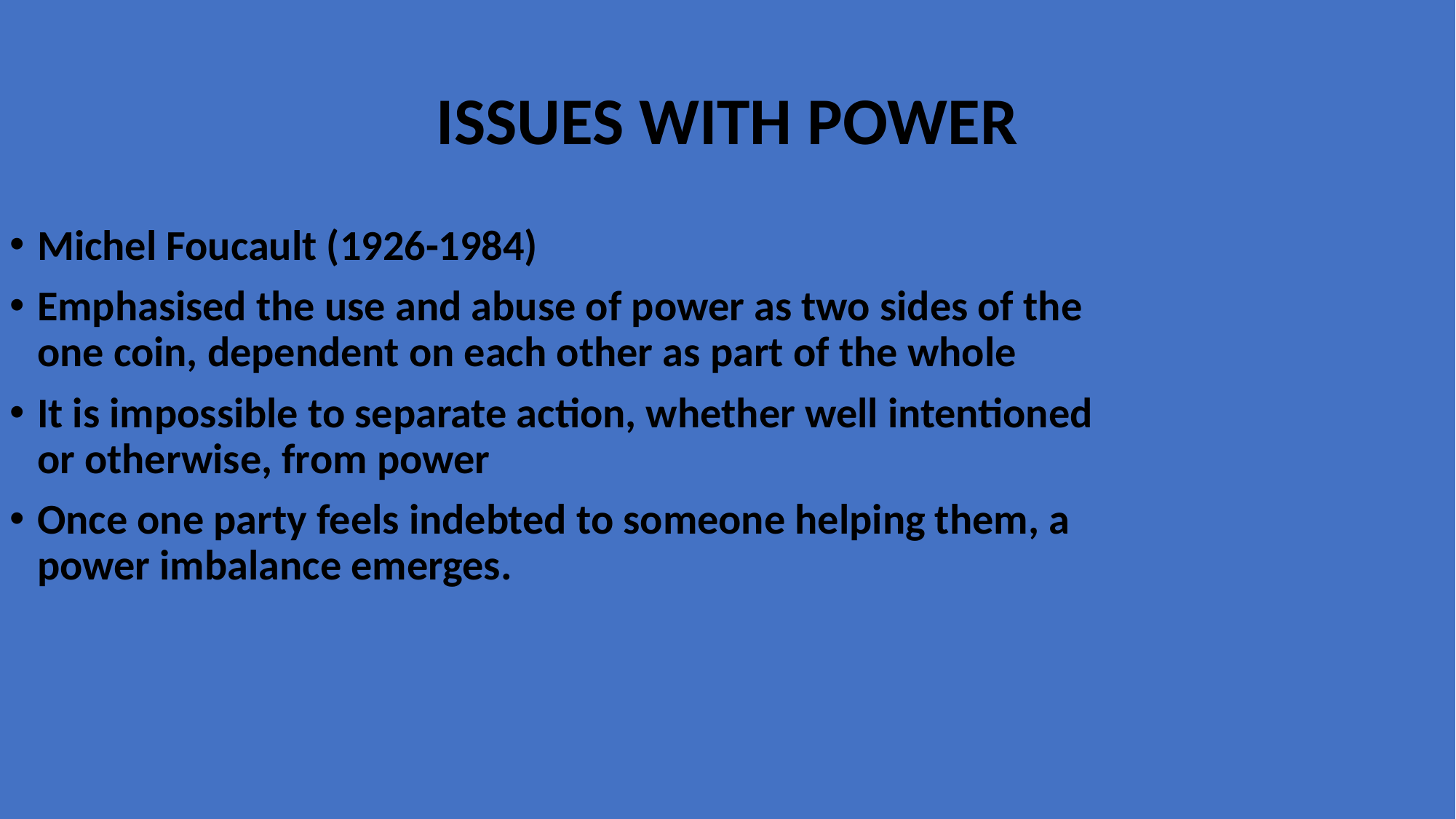

# ISSUES WITH POWER
Michel Foucault (1926-1984)
Emphasised the use and abuse of power as two sides of the one coin, dependent on each other as part of the whole
It is impossible to separate action, whether well intentioned or otherwise, from power
Once one party feels indebted to someone helping them, a power imbalance emerges.